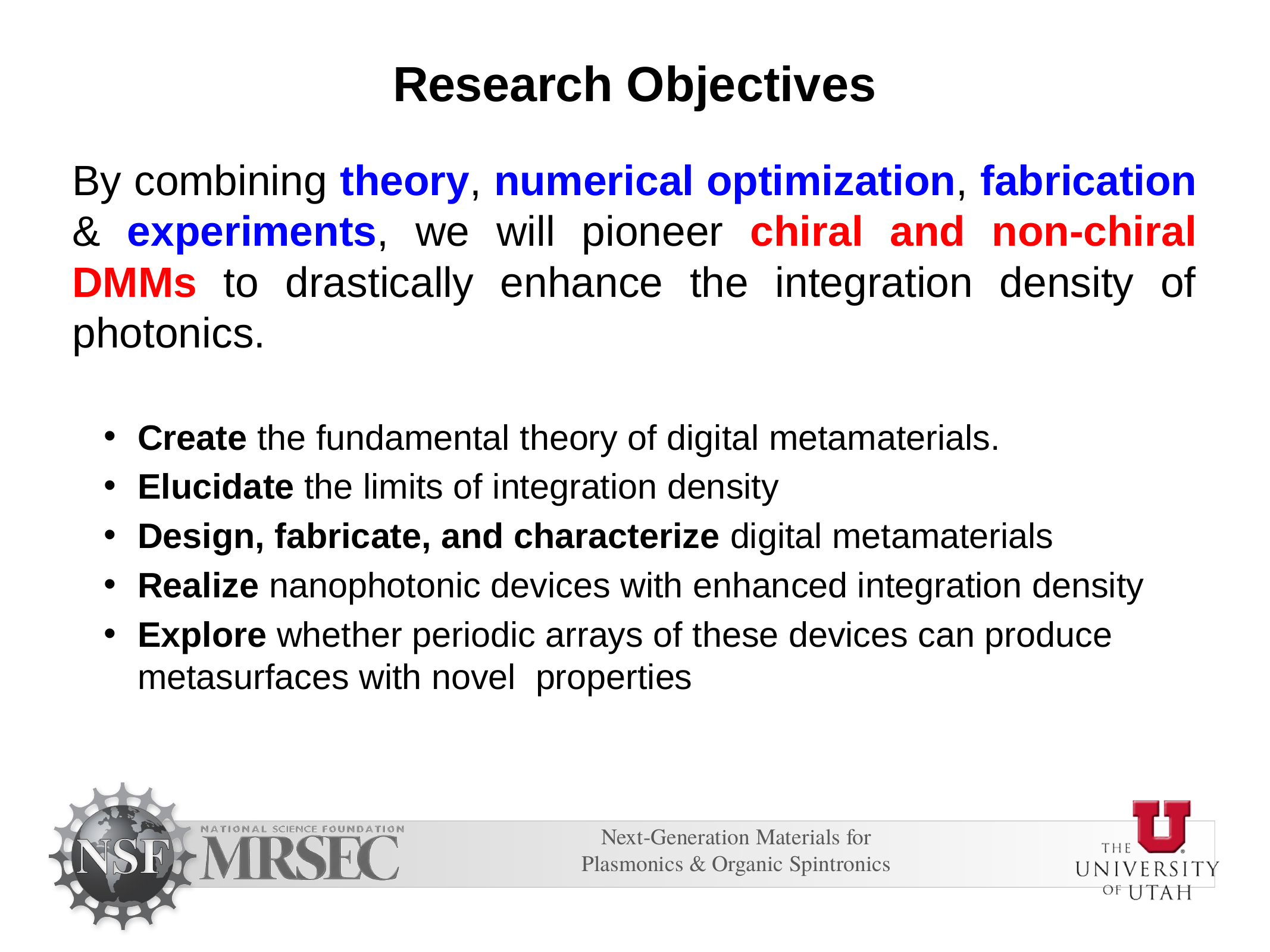

# Research Objectives
By combining theory, numerical optimization, fabrication & experiments, we will pioneer chiral and non-chiral DMMs to drastically enhance the integration density of photonics.
Create the fundamental theory of digital metamaterials.
Elucidate the limits of integration density
Design, fabricate, and characterize digital metamaterials
Realize nanophotonic devices with enhanced integration density
Explore whether periodic arrays of these devices can produce metasurfaces with novel  properties